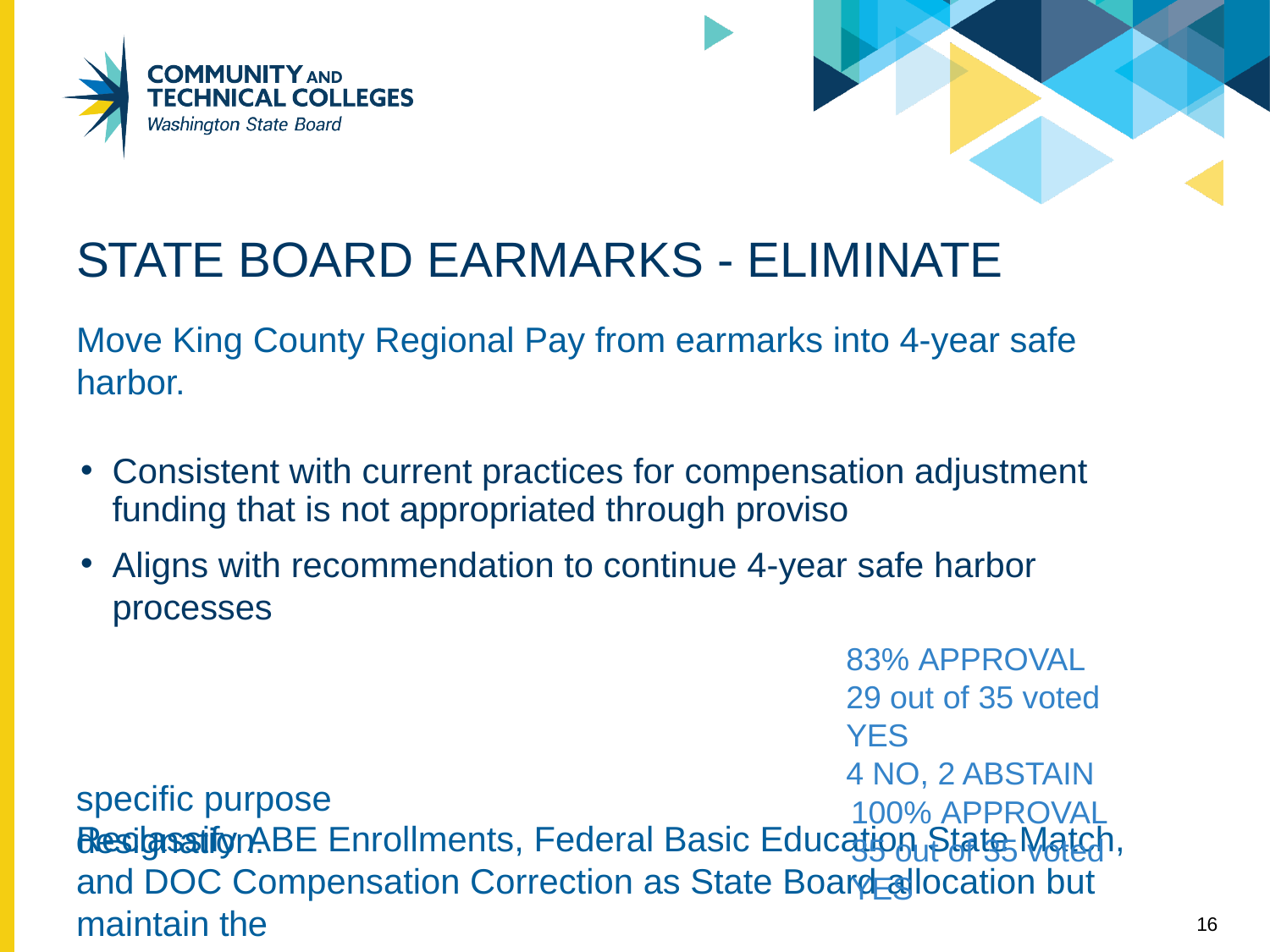

# STATE BOARD EARMARKS - ELIMINATE
Move King County Regional Pay from earmarks into 4-year safe harbor.

Consistent with current practices for compensation adjustment funding that is not appropriated through proviso
Aligns with recommendation to continue 4-year safe harbor processes
83% APPROVAL
29 out of 35 voted YES
4 NO, 2 ABSTAIN
Reclassify ABE Enrollments, Federal Basic Education State Match, and DOC Compensation Correction as State Board allocation but maintain the
specific purpose designation.
100% APPROVAL
35 out of 35 voted YES
16